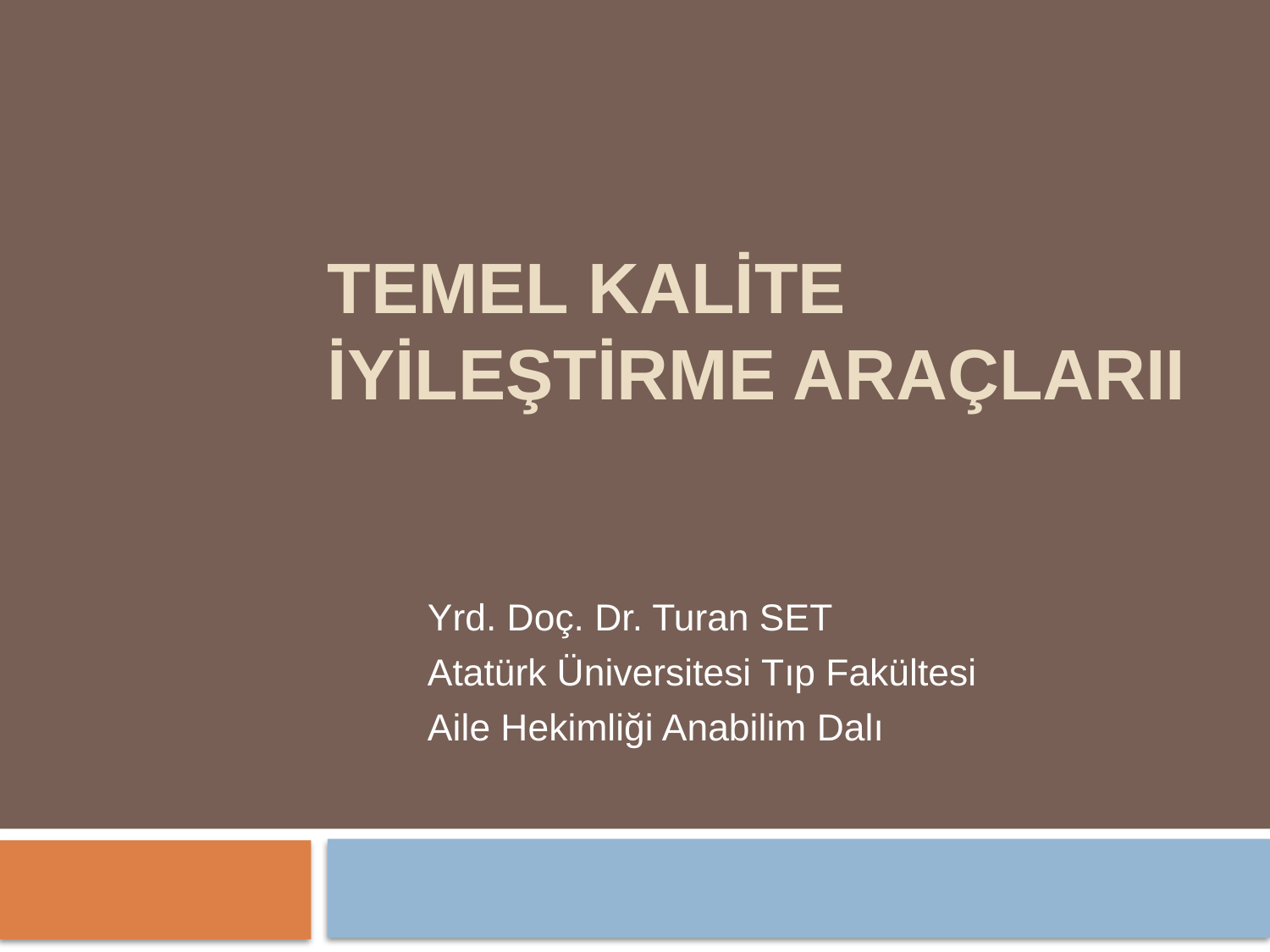

# TEMEL KALİTE İYİLEŞTİRME ARAÇLARII
Yrd. Doç. Dr. Turan SET
Atatürk Üniversitesi Tıp Fakültesi
Aile Hekimliği Anabilim Dalı